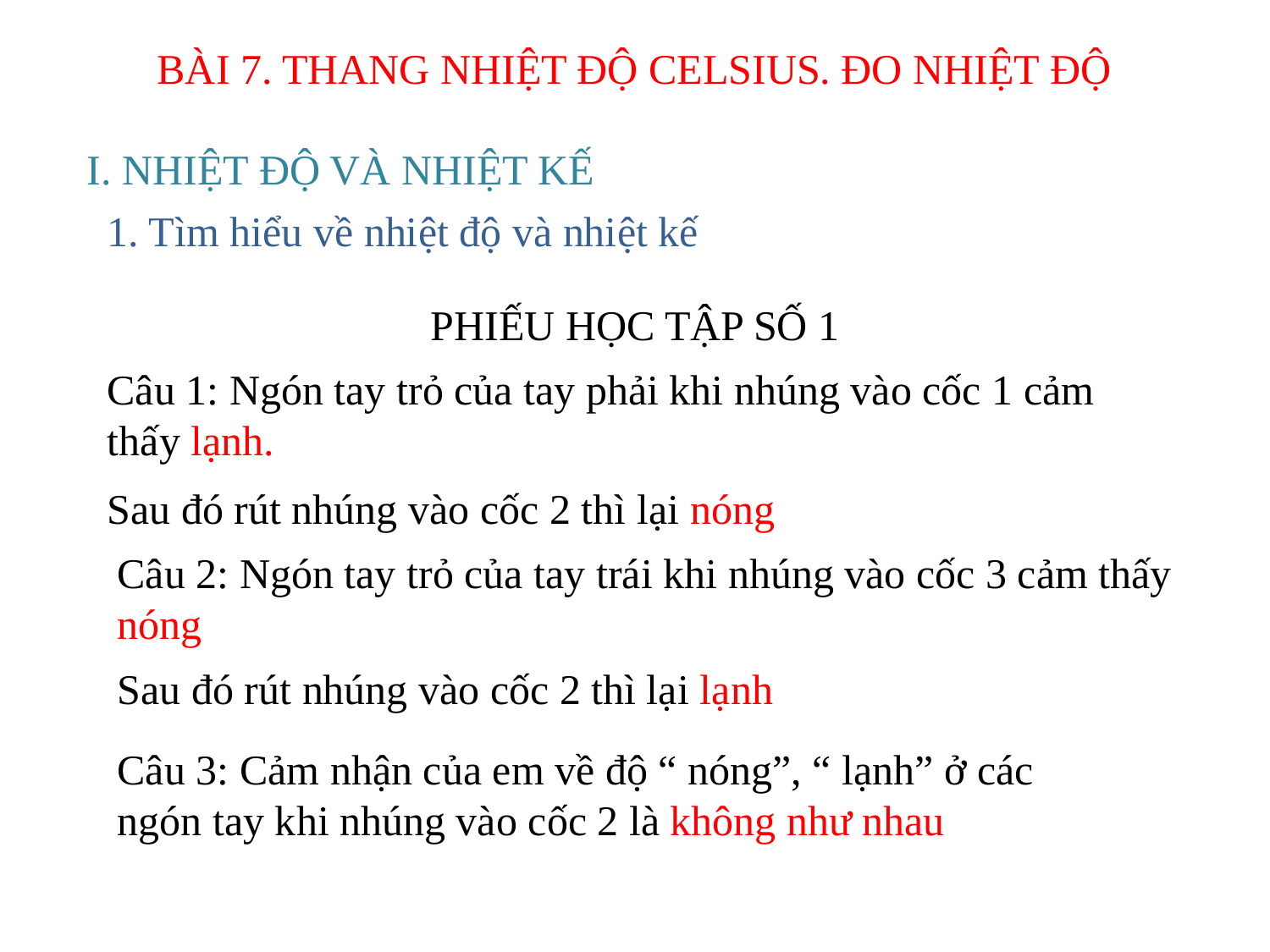

BÀI 7. THANG NHIỆT ĐỘ CELSIUS. ĐO NHIỆT ĐỘ
I. NHIỆT ĐỘ VÀ NHIỆT KẾ
1. Tìm hiểu về nhiệt độ và nhiệt kế
PHIẾU HỌC TẬP SỐ 1
Câu 1: Ngón tay trỏ của tay phải khi nhúng vào cốc 1 cảm thấy lạnh.

Sau đó rút nhúng vào cốc 2 thì lại nóng
Câu 2: Ngón tay trỏ của tay trái khi nhúng vào cốc 3 cảm thấy nóng

Sau đó rút nhúng vào cốc 2 thì lại lạnh
Câu 3: Cảm nhận của em về độ “ nóng”, “ lạnh” ở các ngón tay khi nhúng vào cốc 2 là không như nhau